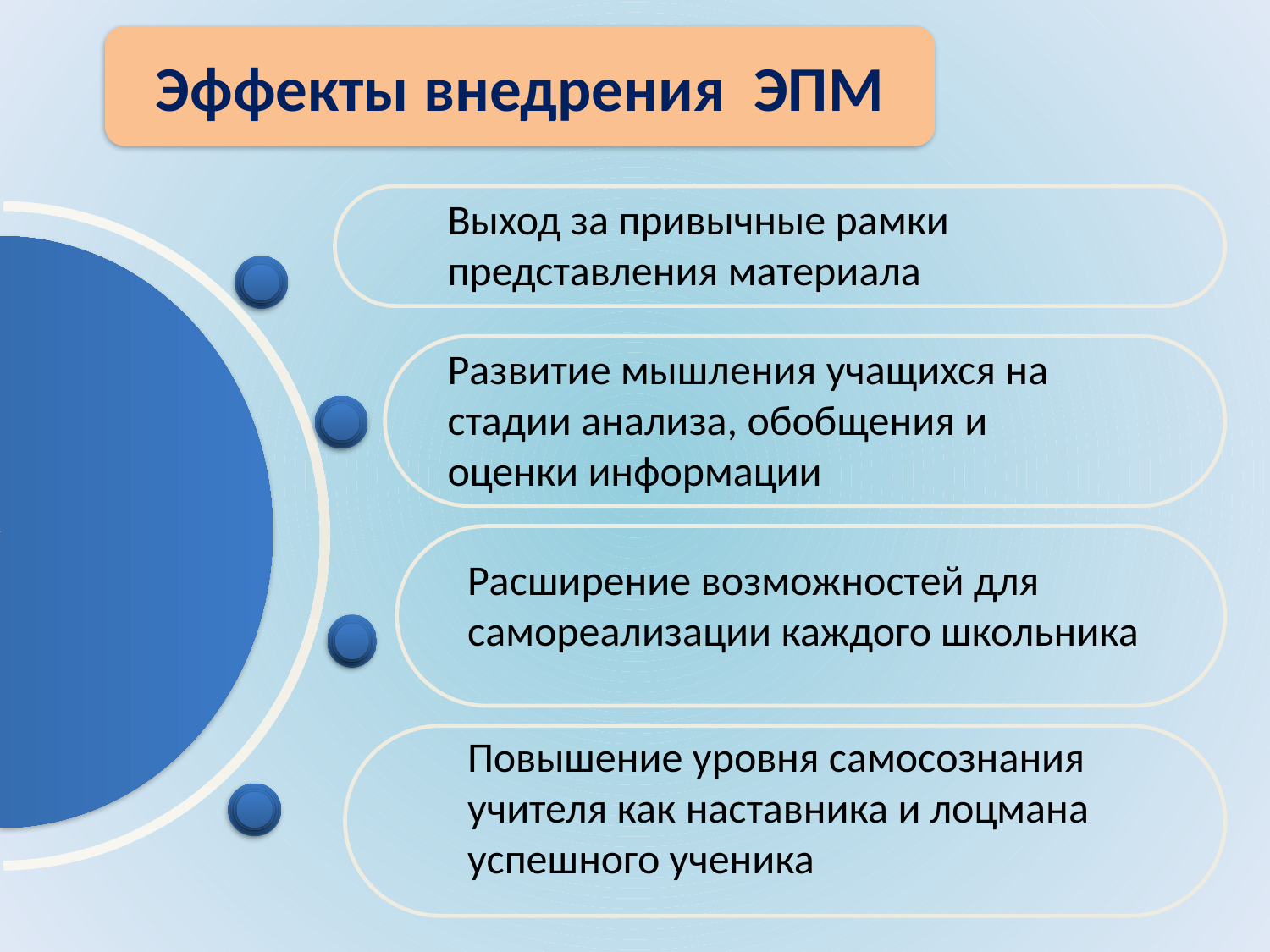

Эффекты внедрения  ЭПМ

Выход за привычные рамки
представления материала

Развитие мышления учащихся на
стадии анализа, обобщения и
оценки информации

Расширение возможностей для самореализации каждого школьника

Повышение уровня самосознания учителя как наставника и лоцмана успешного ученика